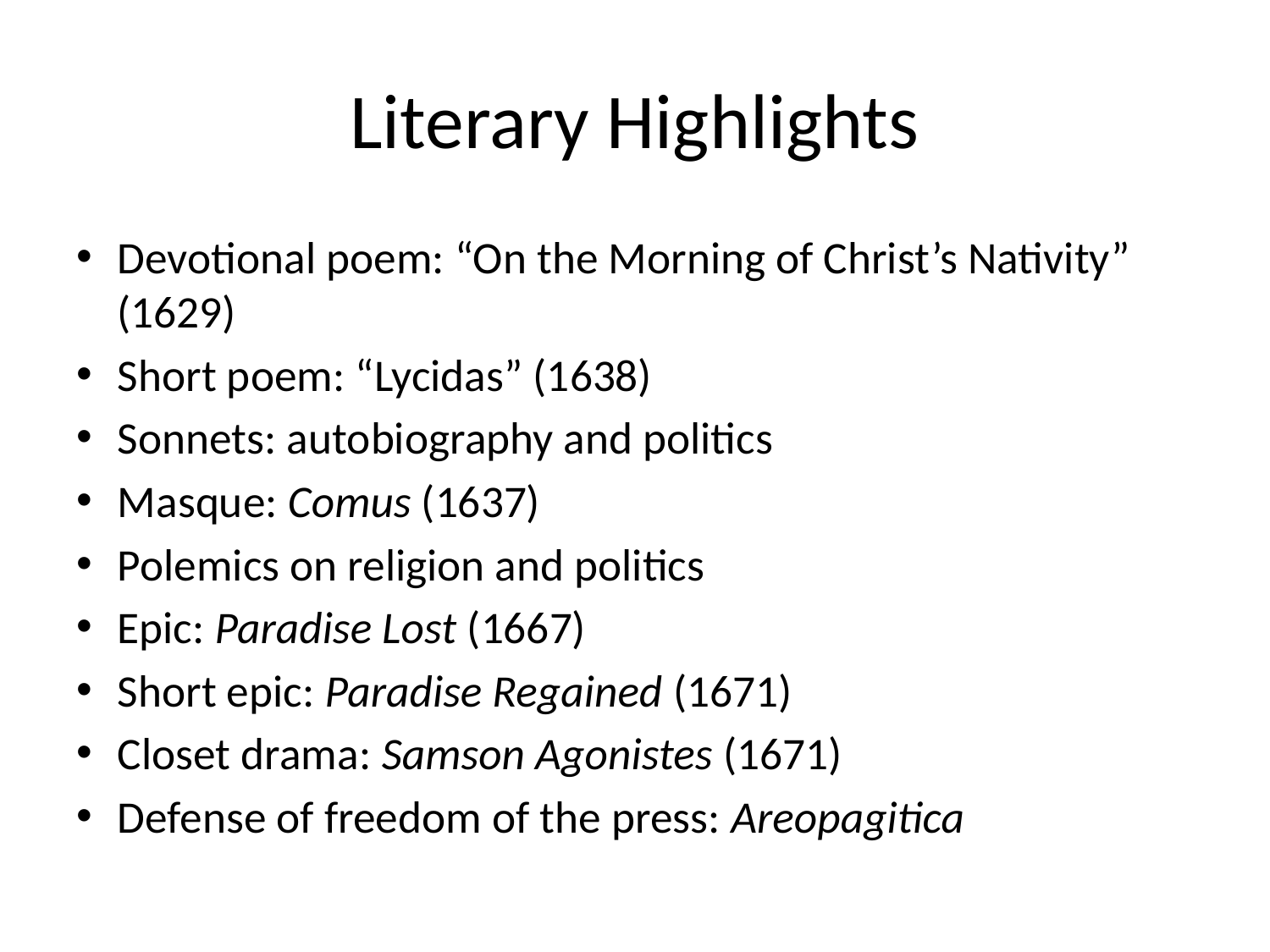

# Literary Highlights
Devotional poem: “On the Morning of Christ’s Nativity” (1629)
Short poem: “Lycidas” (1638)
Sonnets: autobiography and politics
Masque: Comus (1637)
Polemics on religion and politics
Epic: Paradise Lost (1667)
Short epic: Paradise Regained (1671)
Closet drama: Samson Agonistes (1671)
Defense of freedom of the press: Areopagitica